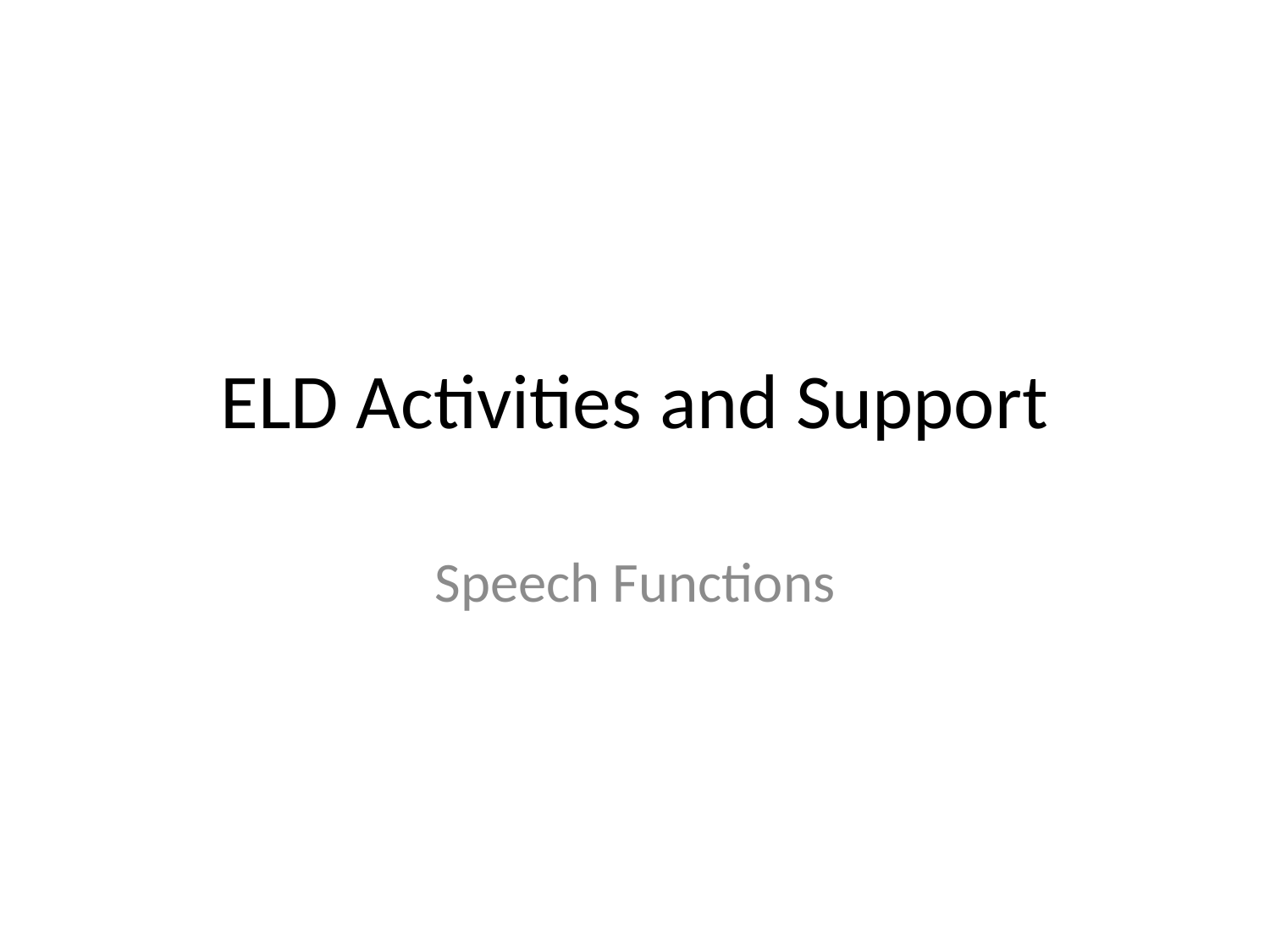

# ELD Activities and Support
Speech Functions